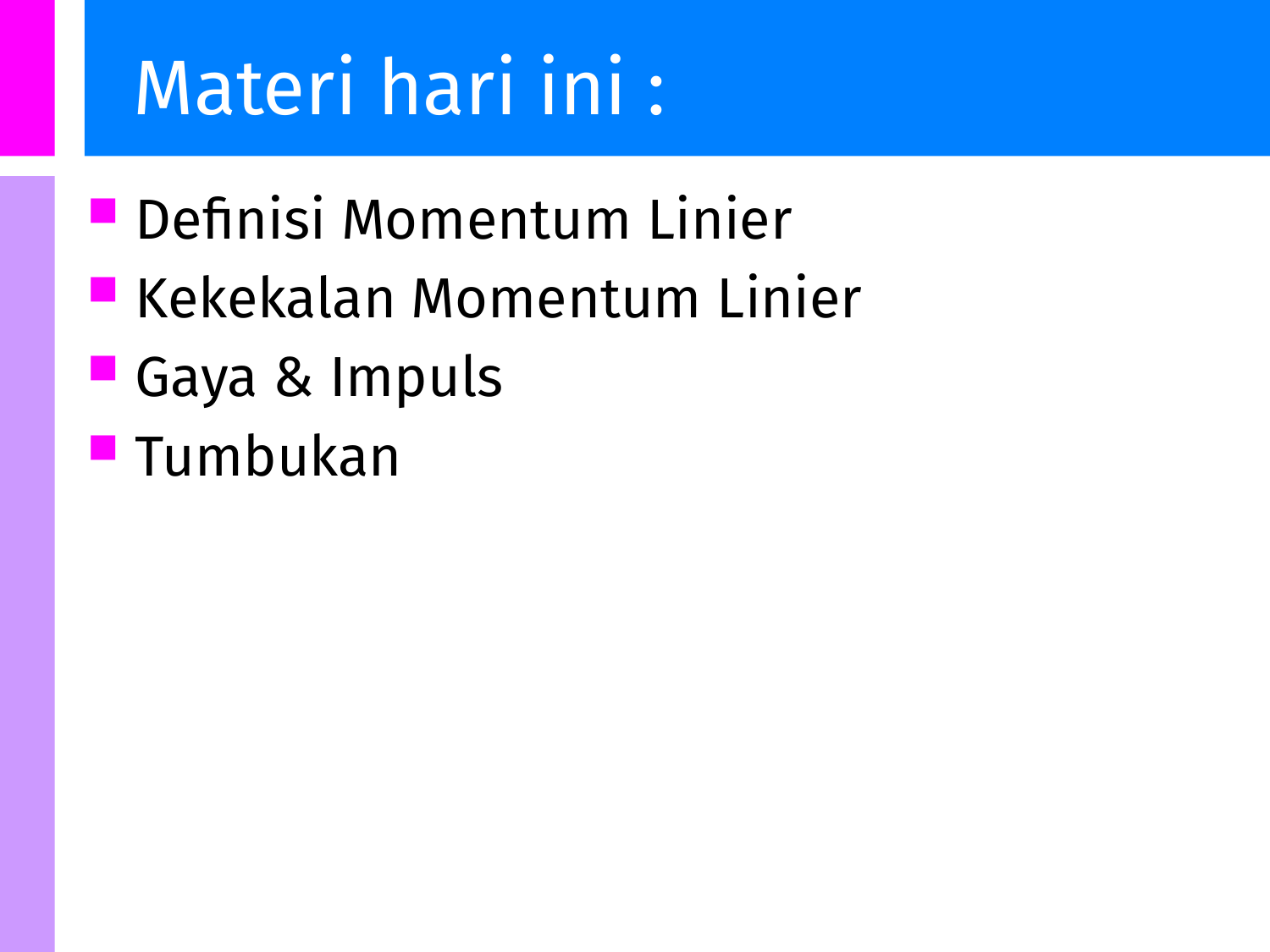

# Materi hari ini :
Definisi Momentum Linier
Kekekalan Momentum Linier
Gaya & Impuls
Tumbukan